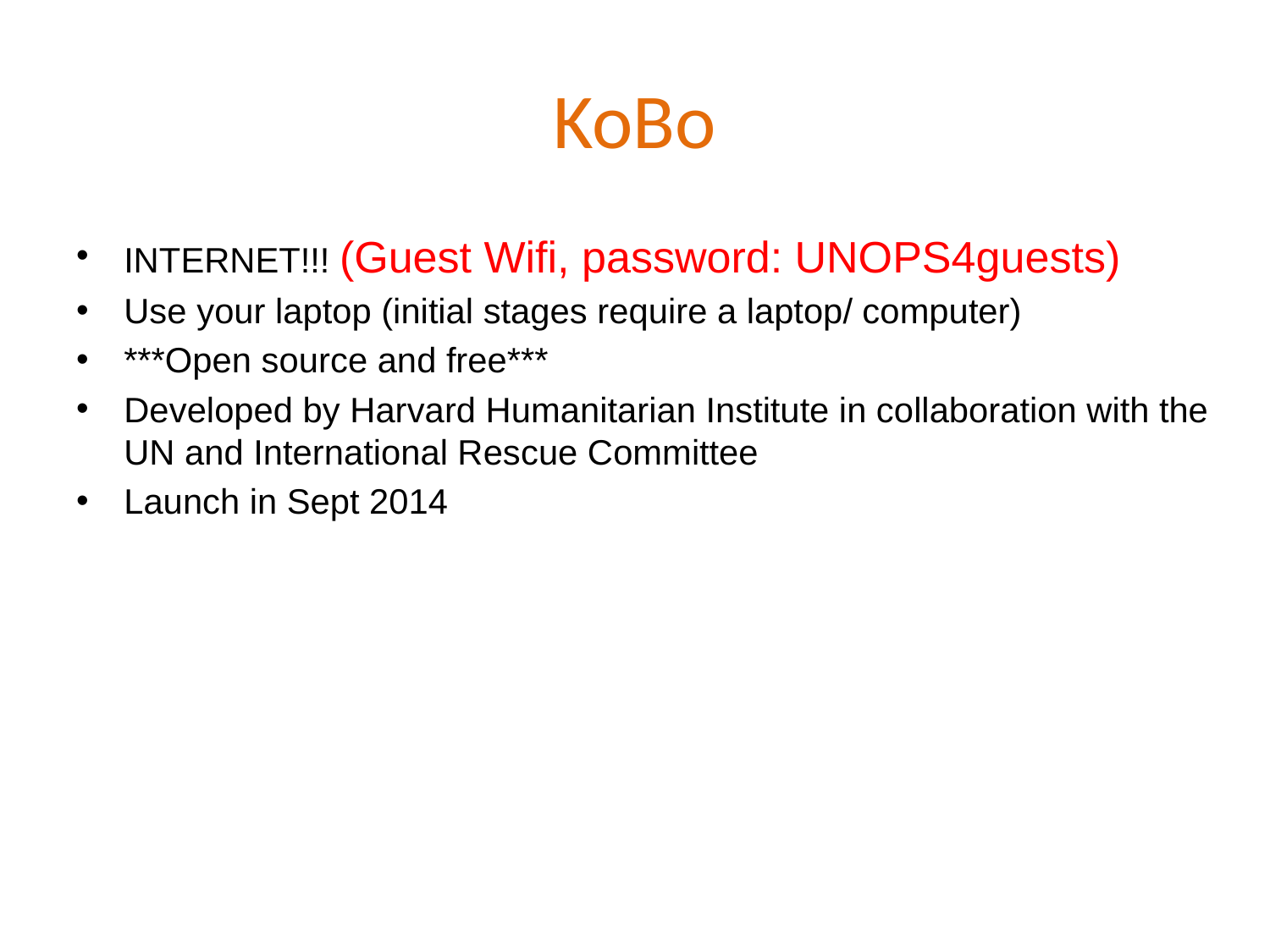

# KoBo
INTERNET!!! (Guest Wifi, password: UNOPS4guests)
Use your laptop (initial stages require a laptop/ computer)
***Open source and free***
Developed by Harvard Humanitarian Institute in collaboration with the UN and International Rescue Committee
Launch in Sept 2014